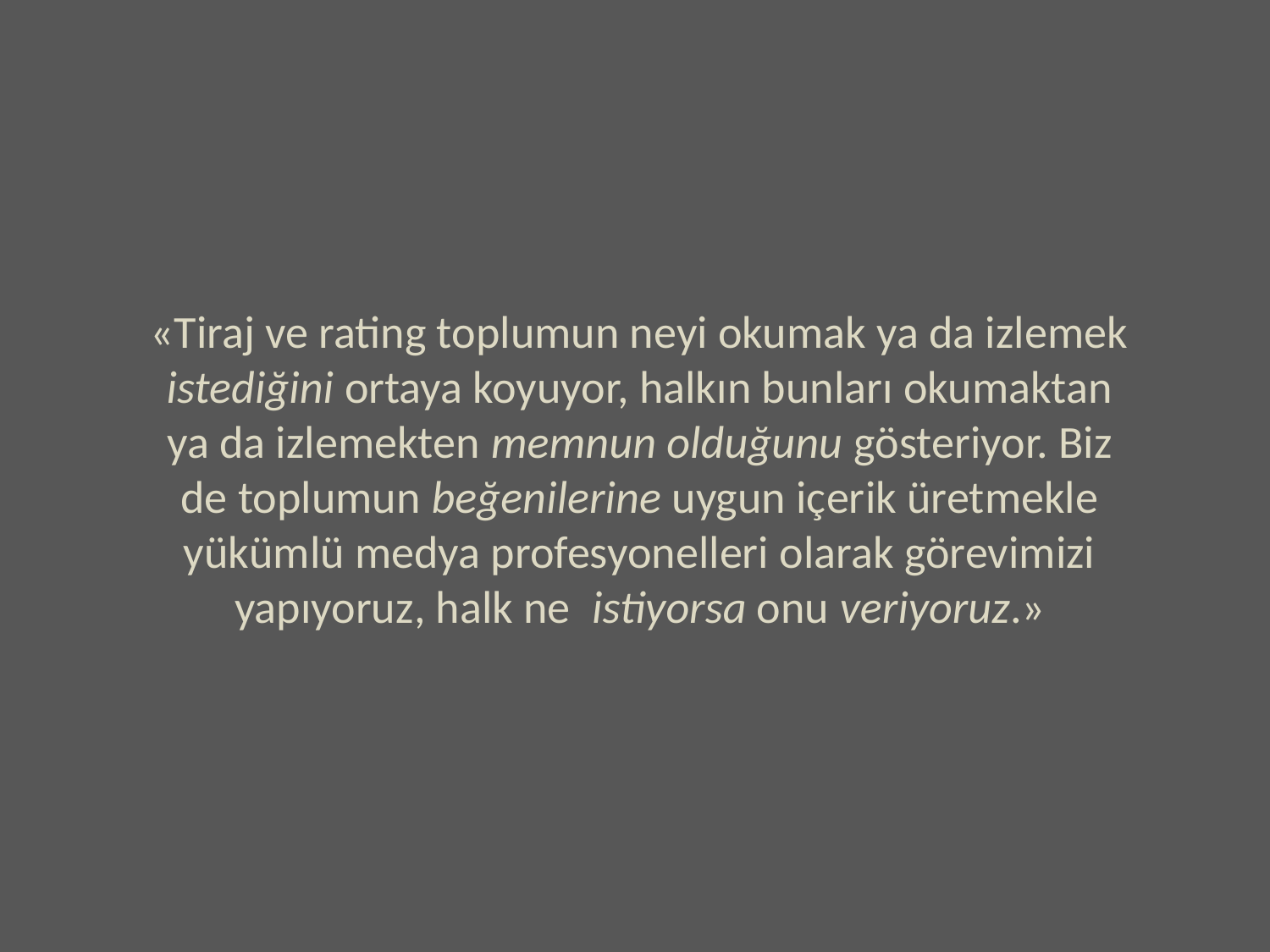

«Tiraj ve rating toplumun neyi okumak ya da izlemek istediğini ortaya koyuyor, halkın bunları okumaktan ya da izlemekten memnun olduğunu gösteriyor. Biz de toplumun beğenilerine uygun içerik üretmekle yükümlü medya profesyonelleri olarak görevimizi yapıyoruz, halk ne  istiyorsa onu veriyoruz.»